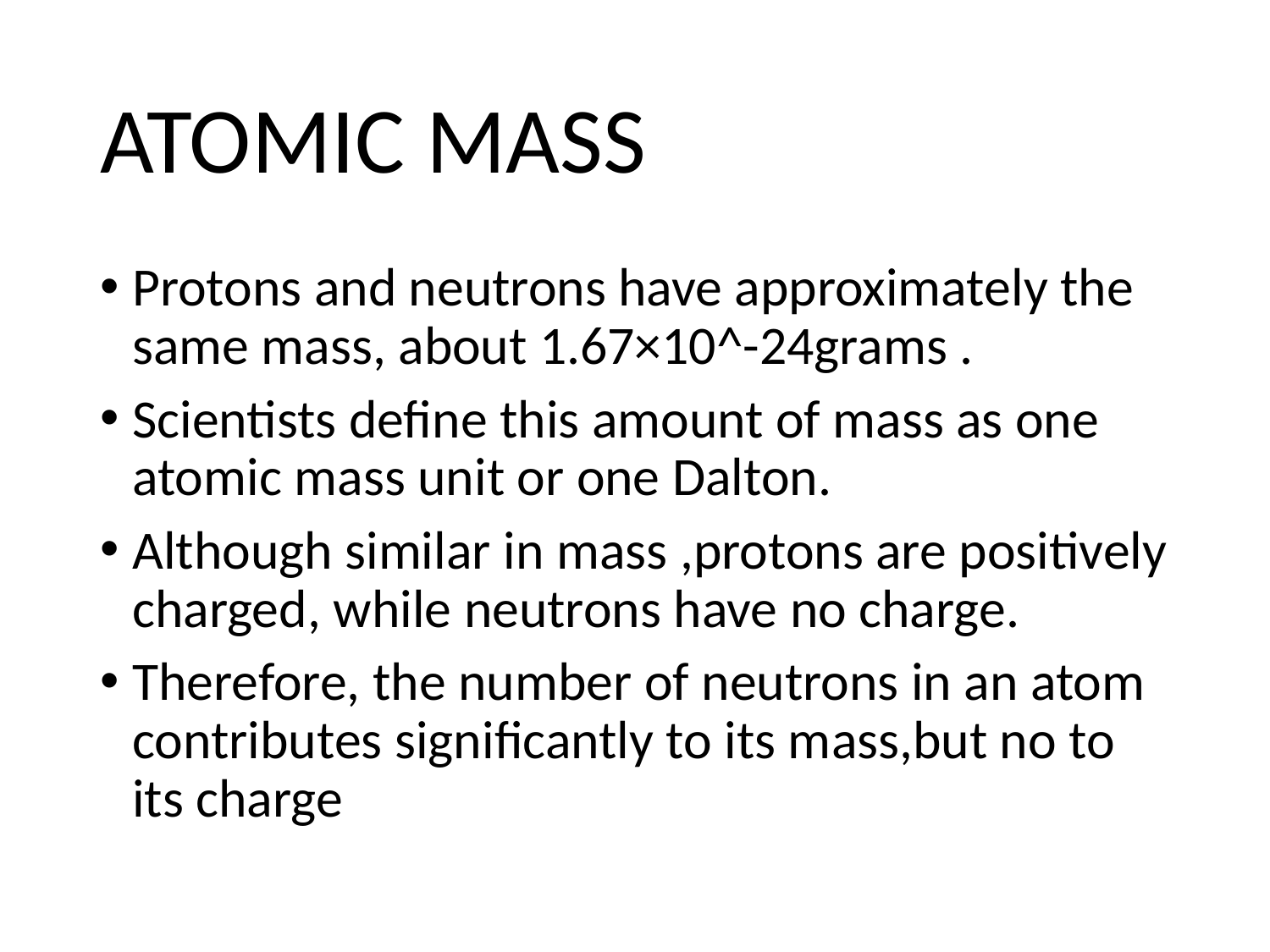

# ATOMIC MASS
Protons and neutrons have approximately the same mass, about 1.67×10^-24grams .
Scientists define this amount of mass as one atomic mass unit or one Dalton.
Although similar in mass ,protons are positively charged, while neutrons have no charge.
Therefore, the number of neutrons in an atom contributes significantly to its mass,but no to its charge